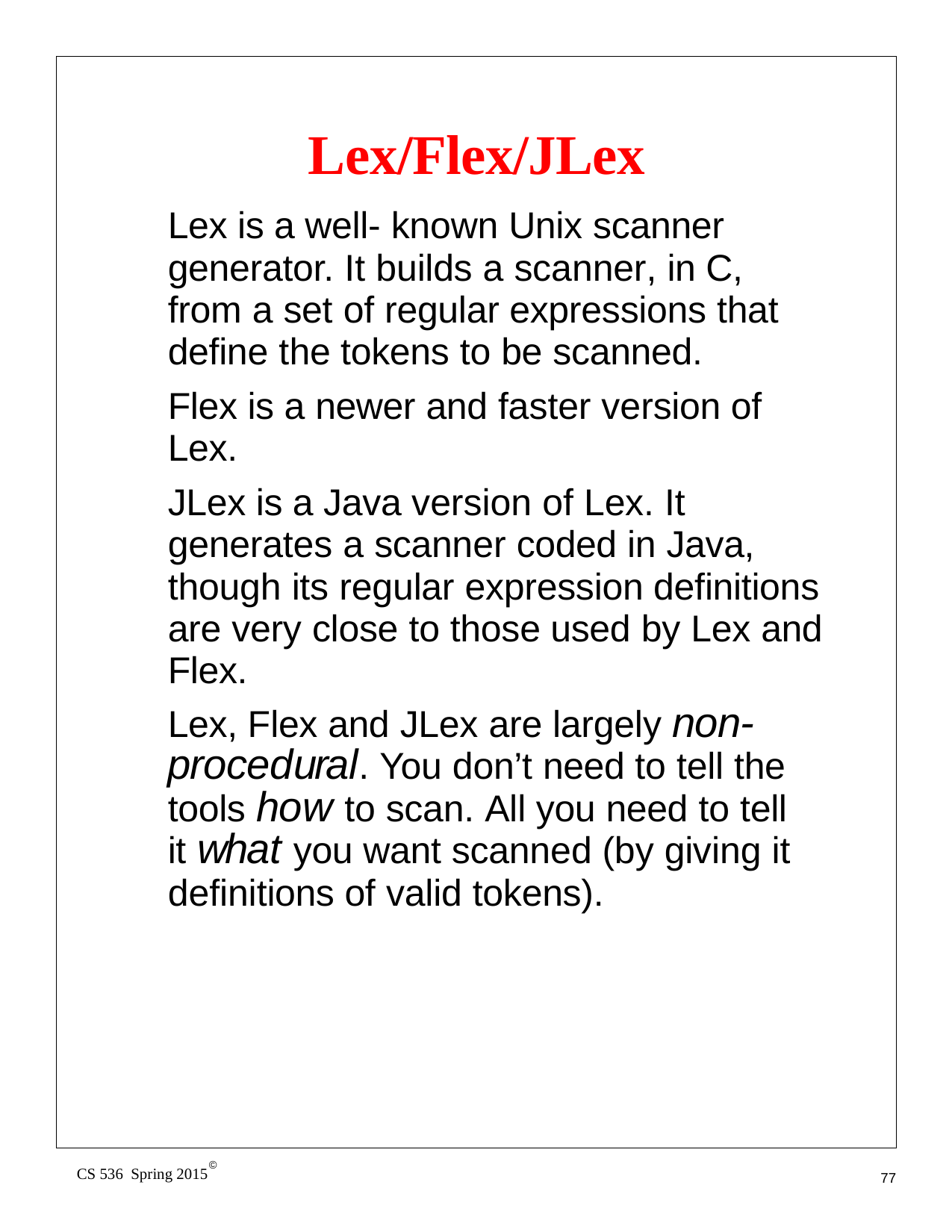

# Lex/Flex/JLex
Lex is a well- known Unix scanner generator. It builds a scanner, in C, from a set of regular expressions that define the tokens to be scanned.
Flex is a newer and faster version of Lex.
JLex is a Java version of Lex. It generates a scanner coded in Java, though its regular expression definitions are very close to those used by Lex and Flex.
Lex, Flex and JLex are largely non- procedural. You don’t need to tell the tools how to scan. All you need to tell it what you want scanned (by giving it definitions of valid tokens).
©
CS 536  Spring 2015
77